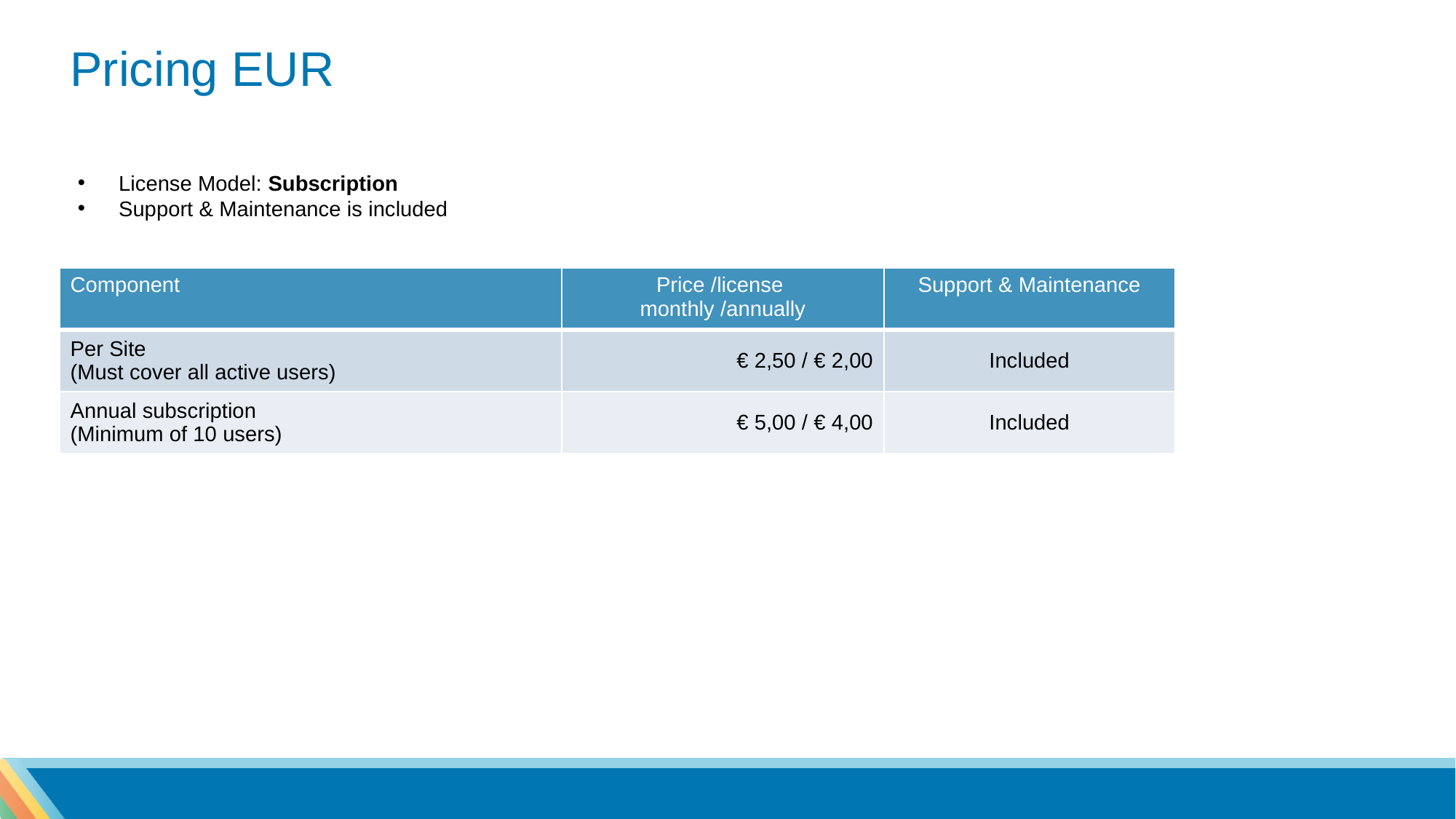

Pricing EUR
License Model: Subscription
Support & Maintenance is included
| Component | Price /license monthly /annually | Support & Maintenance |
| --- | --- | --- |
| Per Site (Must cover all active users) | € 2,50 / € 2,00 | Included |
| Annual subscription (Minimum of 10 users) | € 5,00 / € 4,00 | Included |